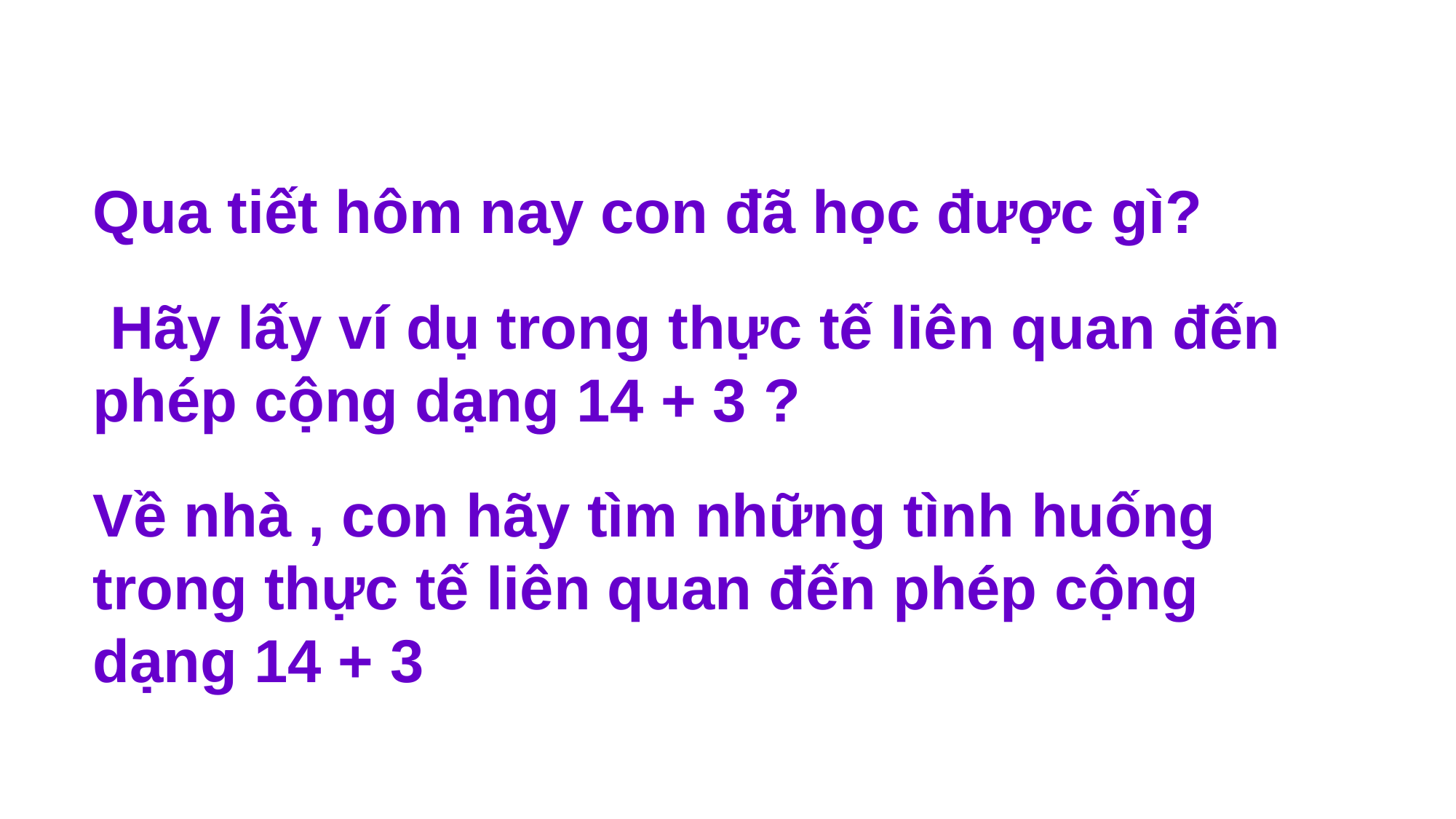

Qua tiết hôm nay con đã học được gì?
 Hãy lấy ví dụ trong thực tế liên quan đến phép cộng dạng 14 + 3 ?
Về nhà , con hãy tìm những tình huống trong thực tế liên quan đến phép cộng dạng 14 + 3